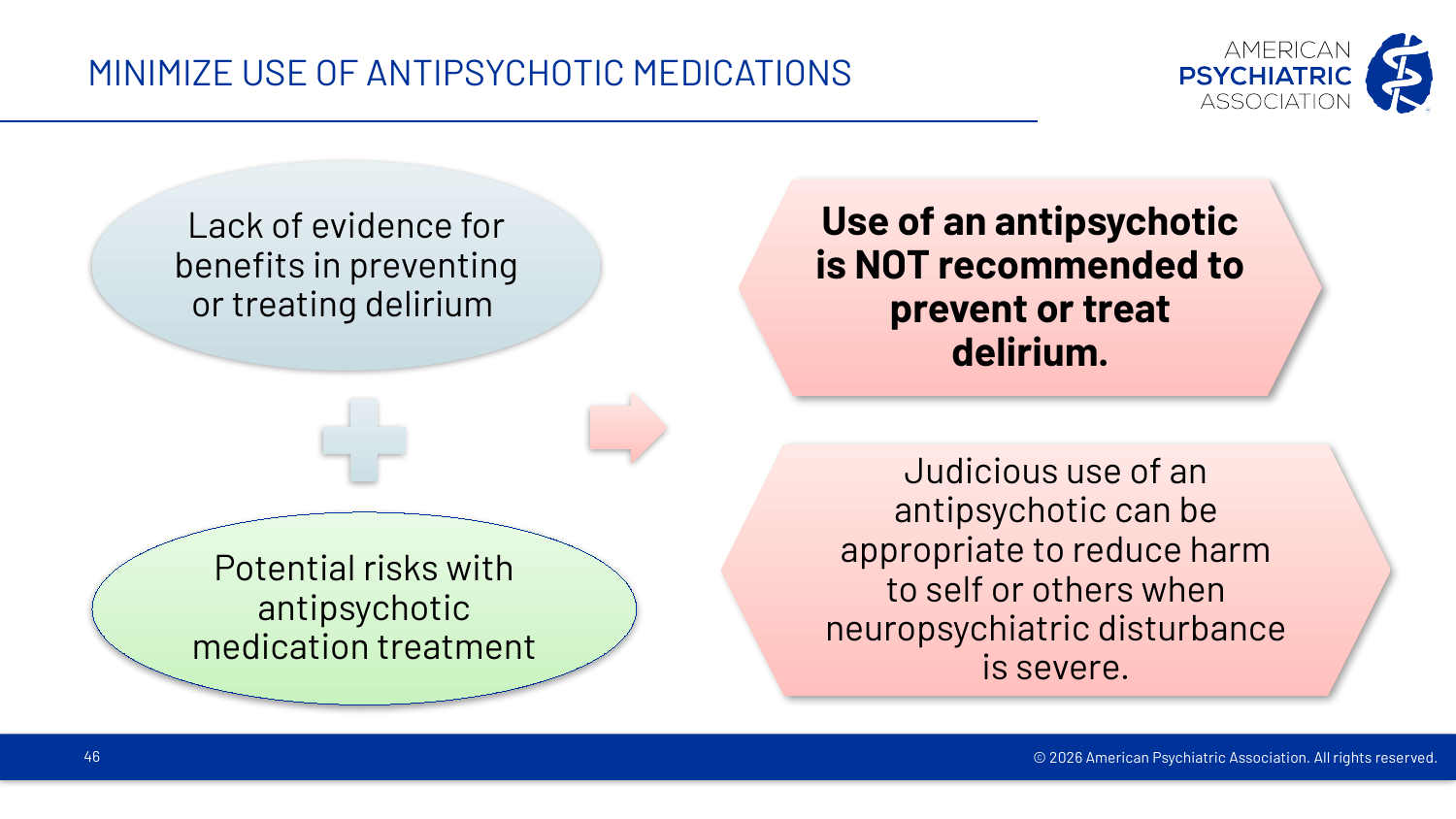

# Minimize use of ANTIPSYCHOTIC MEDICATIONS
Lack of evidence for benefits in preventing or treating delirium

Potential risks with antipsychotic medication treatment

Use of an antipsychotic is NOT recommended to prevent or treat delirium.

Judicious use of an antipsychotic can be appropriate to reduce harm to self or others when neuropsychiatric disturbance is severe.